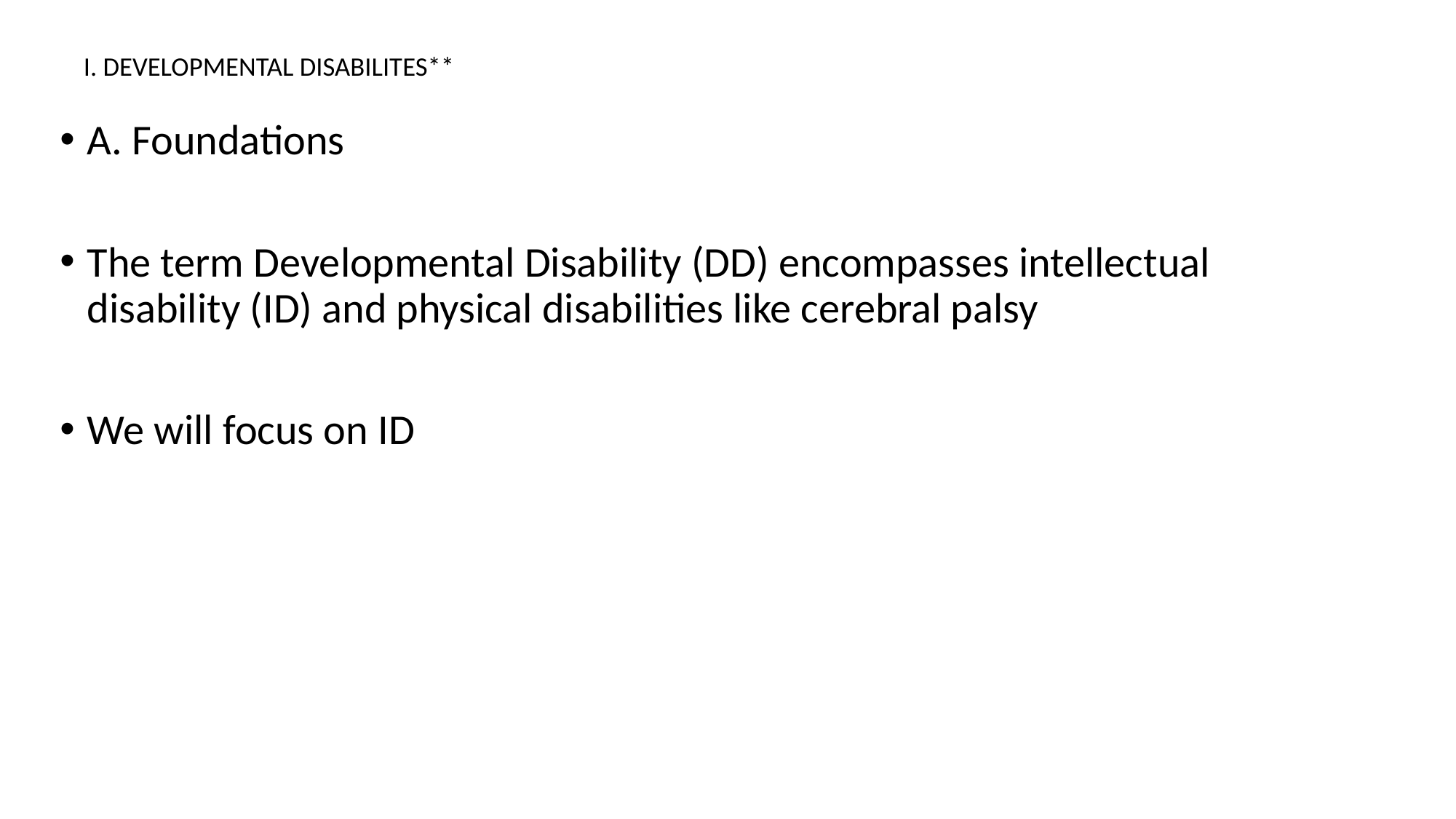

# I. DEVELOPMENTAL DISABILITES**
A. Foundations

The term Developmental Disability (DD) encompasses intellectual disability (ID) and physical disabilities like cerebral palsy

We will focus on ID